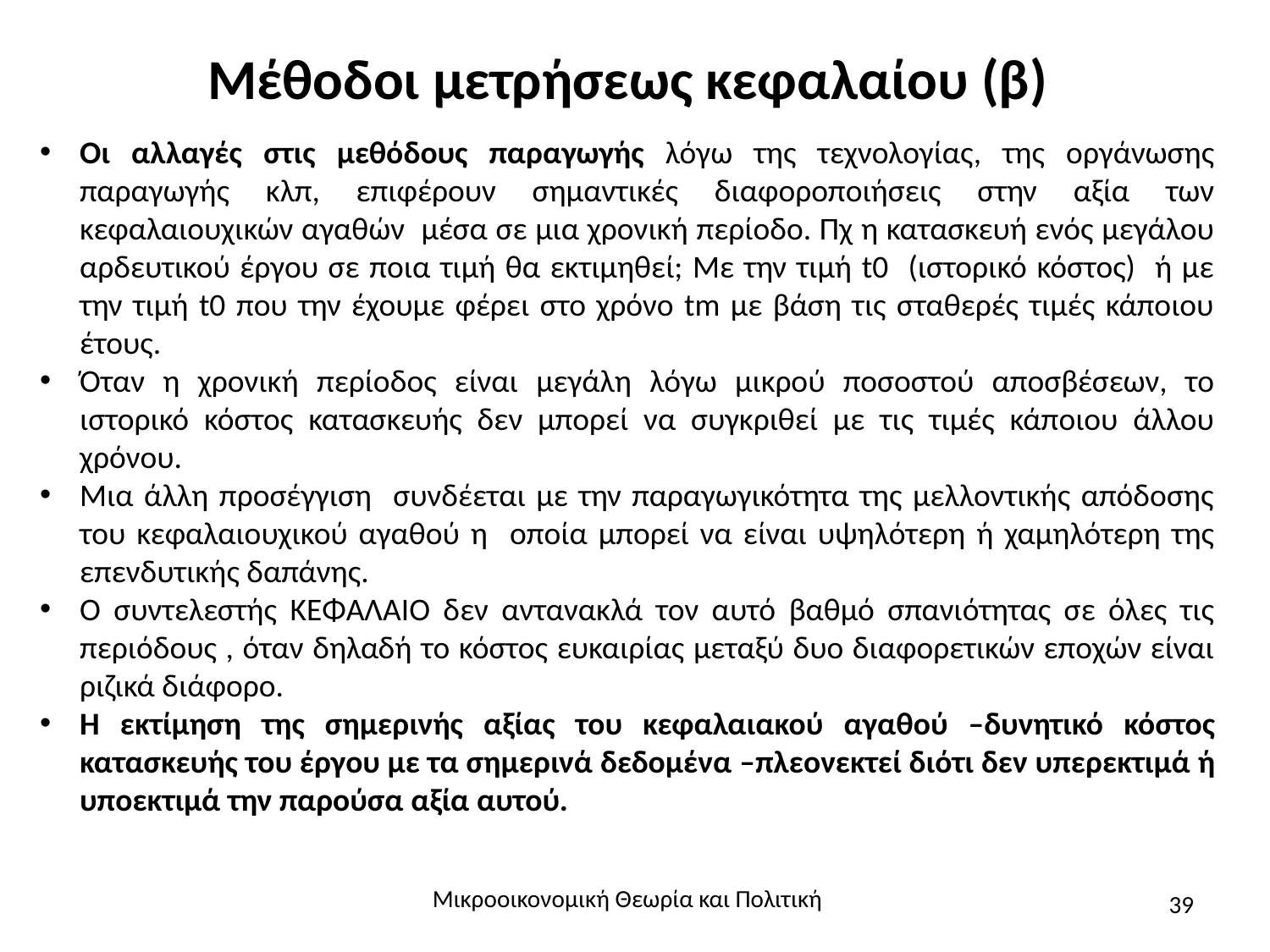

# Μέθοδοι μετρήσεως κεφαλαίου (β)
Οι αλλαγές στις μεθόδους παραγωγής λόγω της τεχνολογίας, της οργάνωσης παραγωγής κλπ, επιφέρουν σημαντικές διαφοροποιήσεις στην αξία των κεφαλαιουχικών αγαθών  μέσα σε μια χρονική περίοδο. Πχ η κατασκευή ενός μεγάλου αρδευτικού έργου σε ποια τιμή θα εκτιμηθεί; Με την τιμή t0  (ιστορικό κόστος)  ή με την τιμή t0 που την έχουμε φέρει στο χρόνο tm με βάση τις σταθερές τιμές κάποιου έτους.
Όταν η χρονική περίοδος είναι μεγάλη λόγω μικρού ποσοστού αποσβέσεων, το ιστορικό κόστος κατασκευής δεν μπορεί να συγκριθεί με τις τιμές κάποιου άλλου χρόνου.
Μια άλλη προσέγγιση  συνδέεται με την παραγωγικότητα της μελλοντικής απόδοσης του κεφαλαιουχικού αγαθού η  οποία μπορεί να είναι υψηλότερη ή χαμηλότερη της επενδυτικής δαπάνης.
Ο συντελεστής ΚΕΦΑΛΑΙΟ δεν αντανακλά τον αυτό βαθμό σπανιότητας σε όλες τις περιόδους , όταν δηλαδή το κόστος ευκαιρίας μεταξύ δυο διαφορετικών εποχών είναι ριζικά διάφορο.
Η εκτίμηση της σημερινής αξίας του κεφαλαιακού αγαθού –δυνητικό κόστος κατασκευής του έργου με τα σημερινά δεδομένα –πλεονεκτεί διότι δεν υπερεκτιμά ή υποεκτιμά την παρούσα αξία αυτού.
Μικροοικονομική Θεωρία και Πολιτική
39